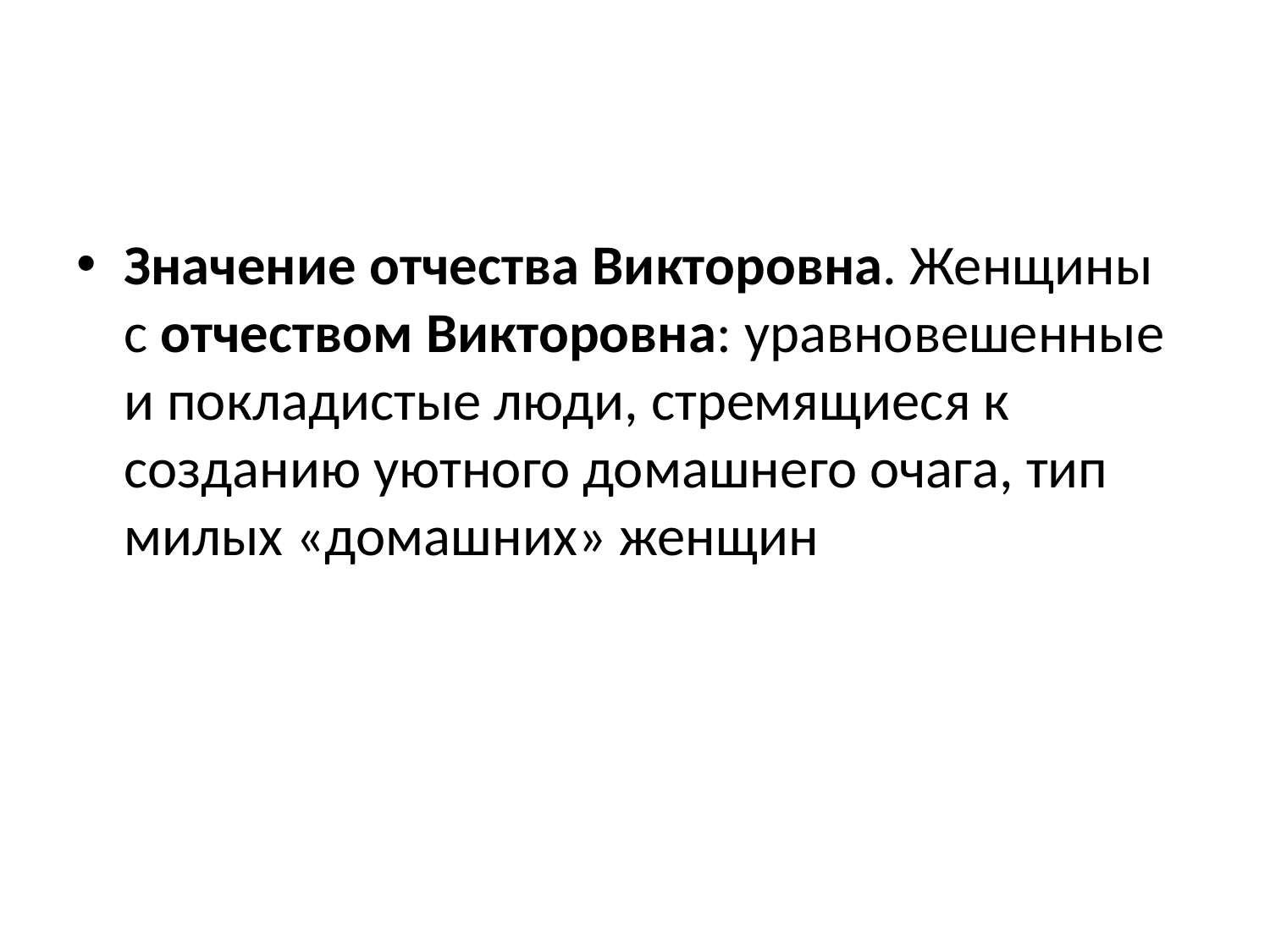

#
Значение отчества Викторовна. Женщины с отчеством Викторовна: уравновешенные и покладистые люди, стремящиеся к созданию уютного домашнего очага, тип милых «домашних» женщин